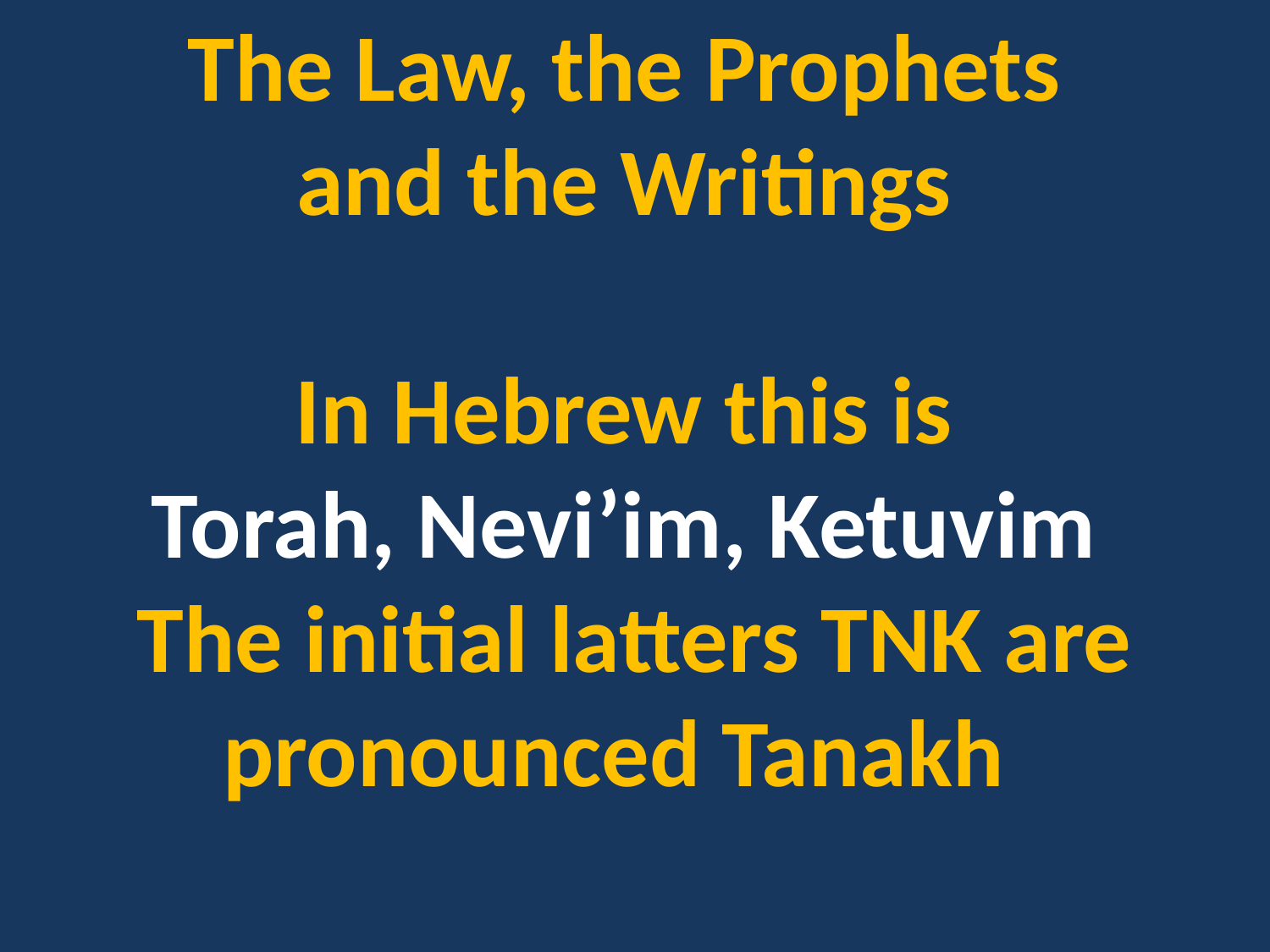

The Law, the Prophets
and the Writings

In Hebrew this is
Torah, Nevi’im, Ketuvim
The initial latters TNK are pronounced Tanakh